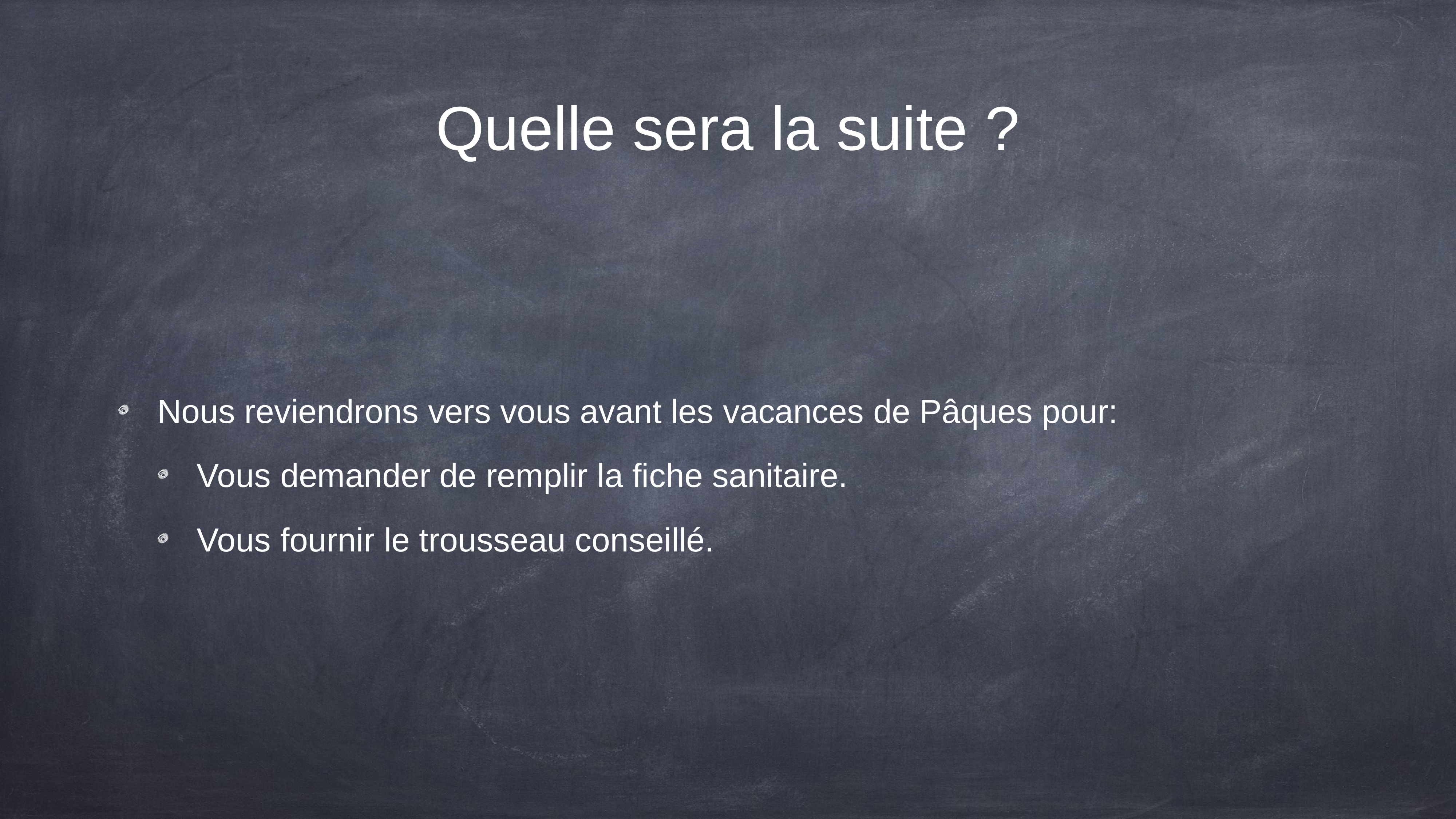

# Quelle sera la suite ?
Nous reviendrons vers vous avant les vacances de Pâques pour:
Vous demander de remplir la fiche sanitaire.
Vous fournir le trousseau conseillé.